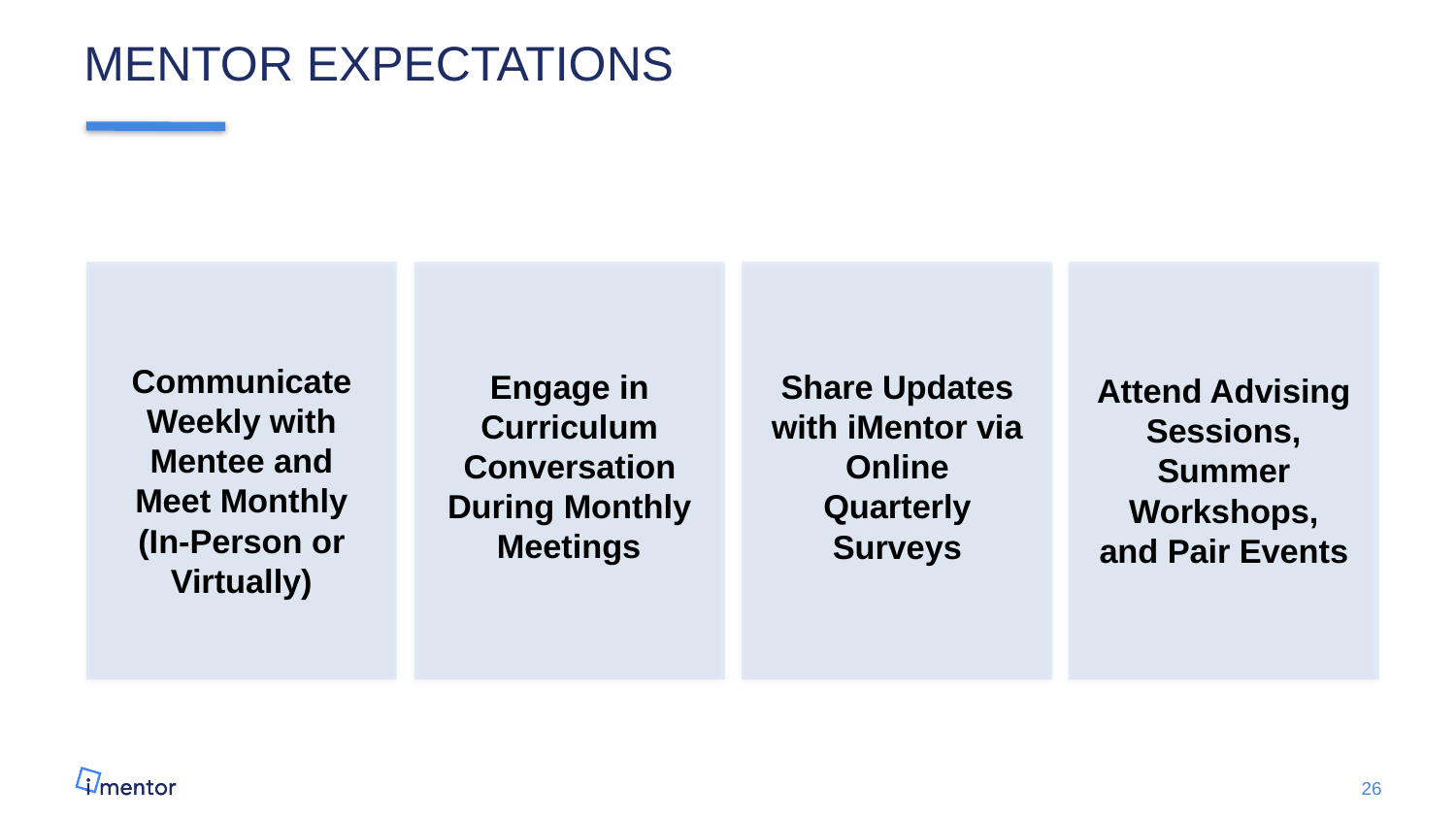

# MENTOR EXPECTATIONS

Communicate Weekly with Mentee and Meet Monthly (In-Person or Virtually)

Engage in Curriculum Conversation During Monthly Meetings

Share Updates with iMentor via Online Quarterly Surveys

Attend Advising Sessions, Summer Workshops, and Pair Events